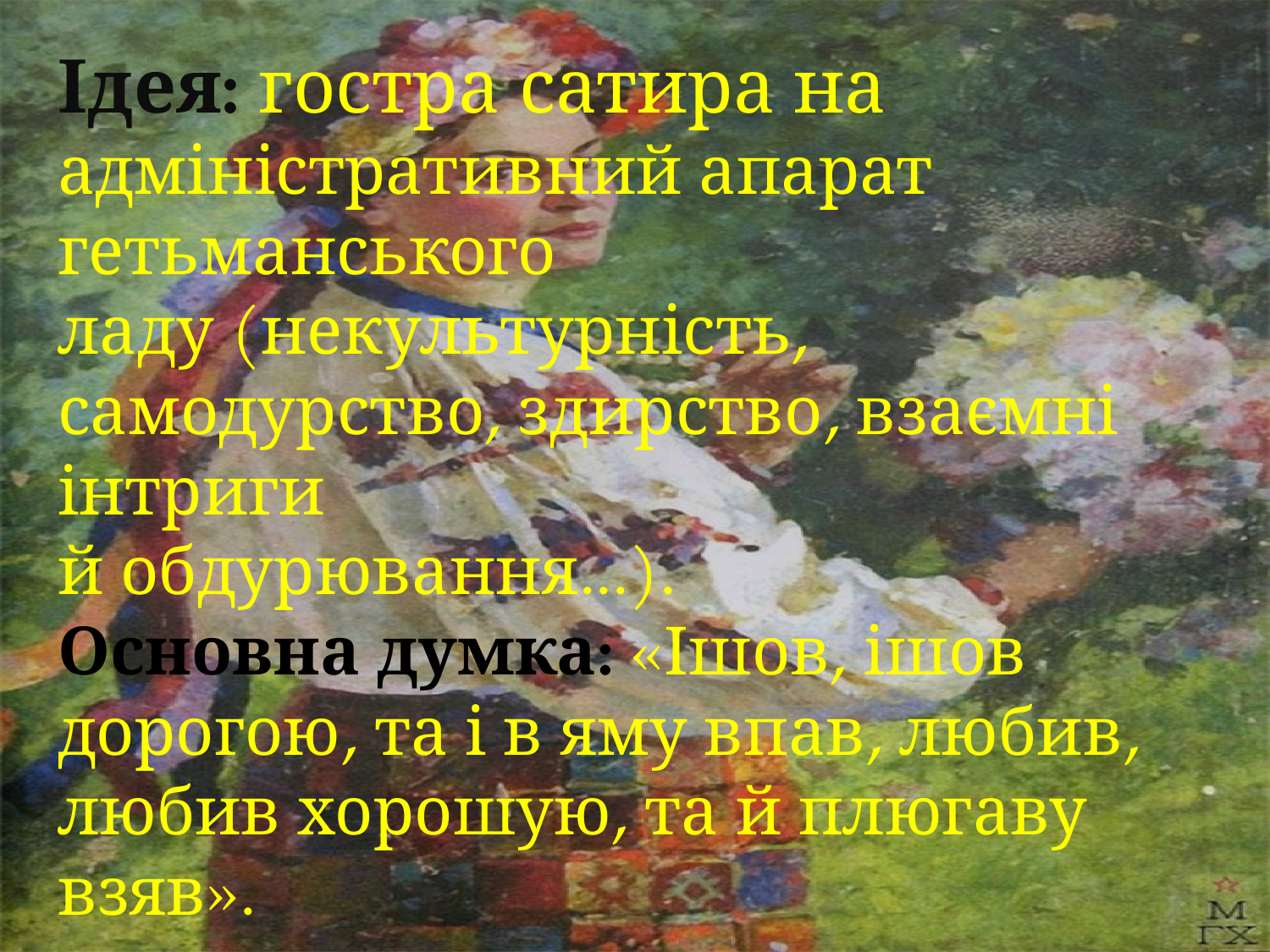

# Ідея: гостра сатира на адміністративний апарат гетьманського ладу (некультурність, самодурство, здирство, взаємні інтриги й обдурювання...). Основна думка: «Ішов, ішов дорогою, та і в яму впав, любив, любив хорошую, та й плюгаву взяв».